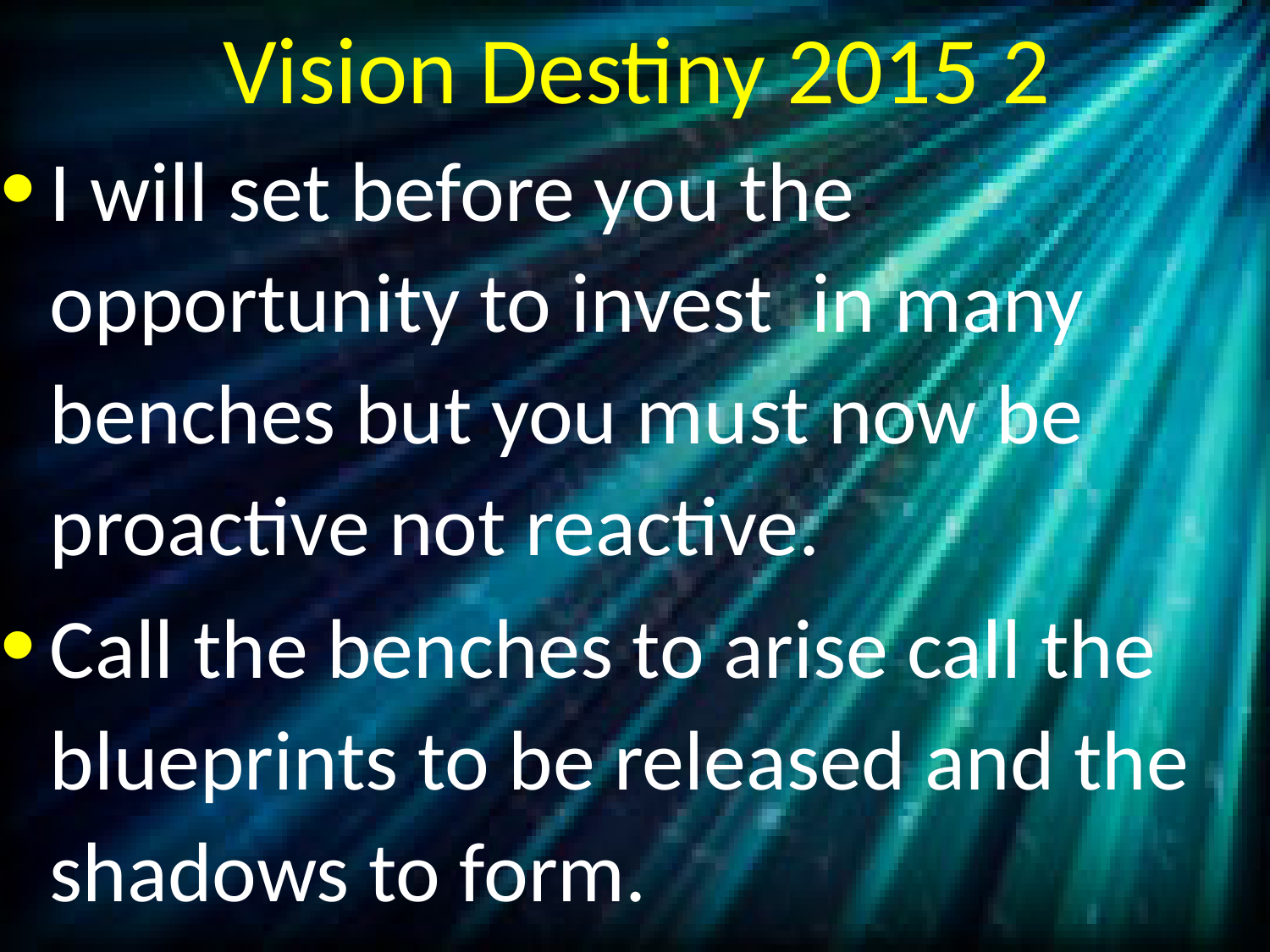

# Vision Destiny 2015 2
I will set before you the opportunity to invest  in many benches but you must now be proactive not reactive.
Call the benches to arise call the blueprints to be released and the shadows to form.